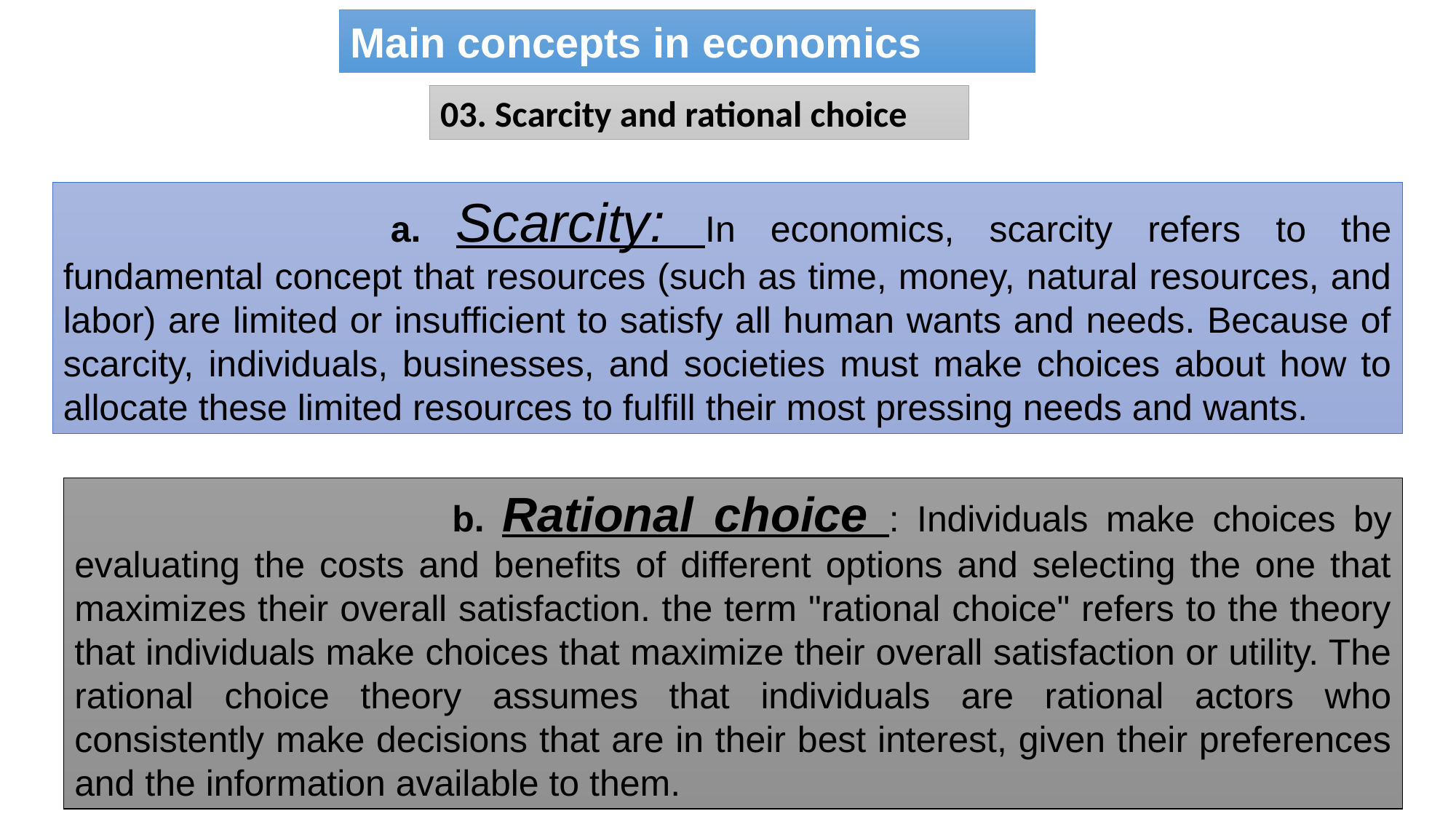

# Main concepts in economics
03. Scarcity and rational choice
			a. Scarcity: In economics, scarcity refers to the fundamental concept that resources (such as time, money, natural resources, and labor) are limited or insufficient to satisfy all human wants and needs. Because of scarcity, individuals, businesses, and societies must make choices about how to allocate these limited resources to fulfill their most pressing needs and wants.
		         b. Rational choice : Individuals make choices by evaluating the costs and benefits of different options and selecting the one that maximizes their overall satisfaction. the term "rational choice" refers to the theory that individuals make choices that maximize their overall satisfaction or utility. The rational choice theory assumes that individuals are rational actors who consistently make decisions that are in their best interest, given their preferences and the information available to them.